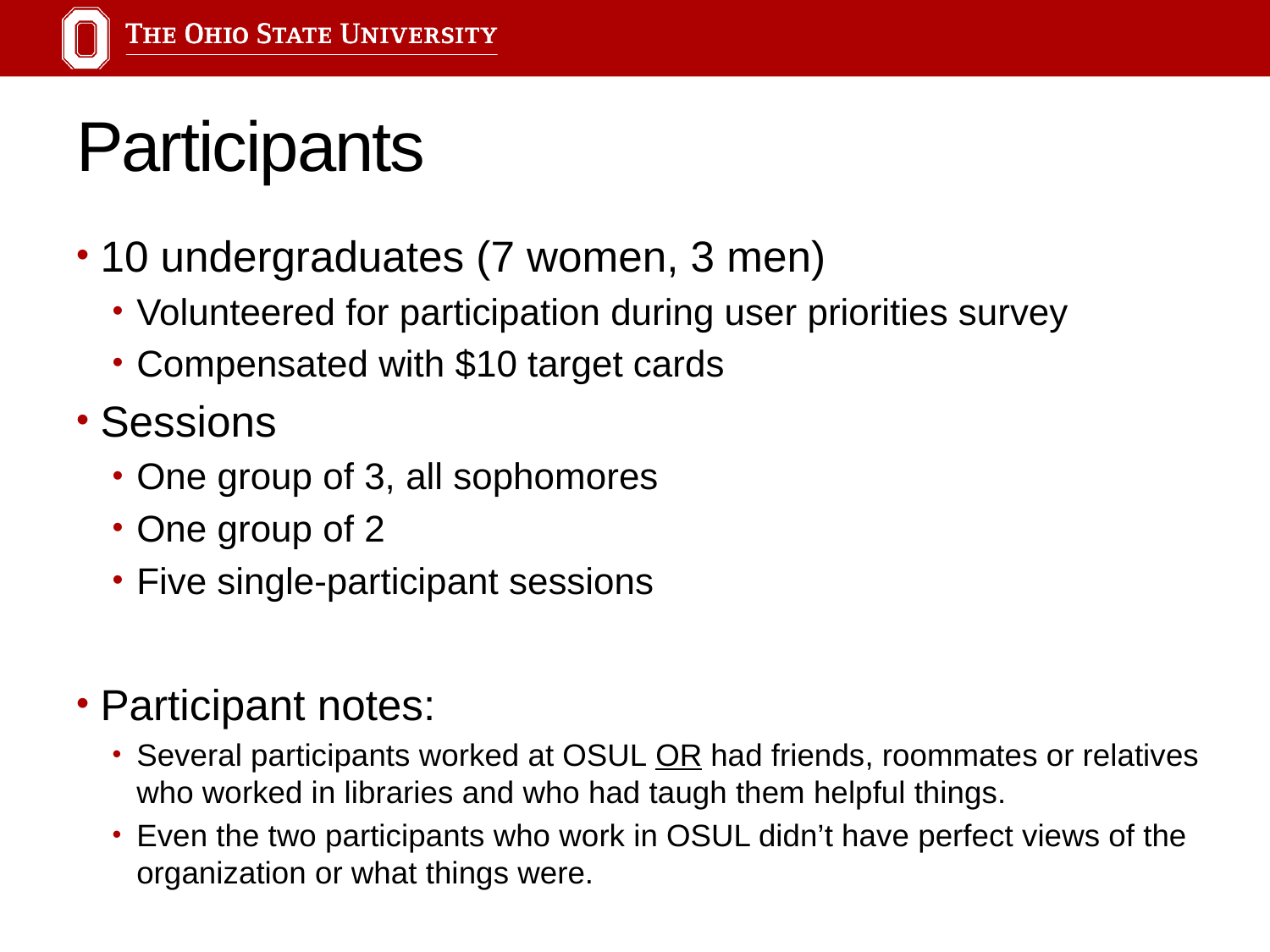

# Participants
10 undergraduates (7 women, 3 men)
Volunteered for participation during user priorities survey
Compensated with $10 target cards
Sessions
One group of 3, all sophomores
One group of 2
Five single-participant sessions

Participant notes:
Several participants worked at OSUL OR had friends, roommates or relatives who worked in libraries and who had taugh them helpful things.
Even the two participants who work in OSUL didn’t have perfect views of the organization or what things were.